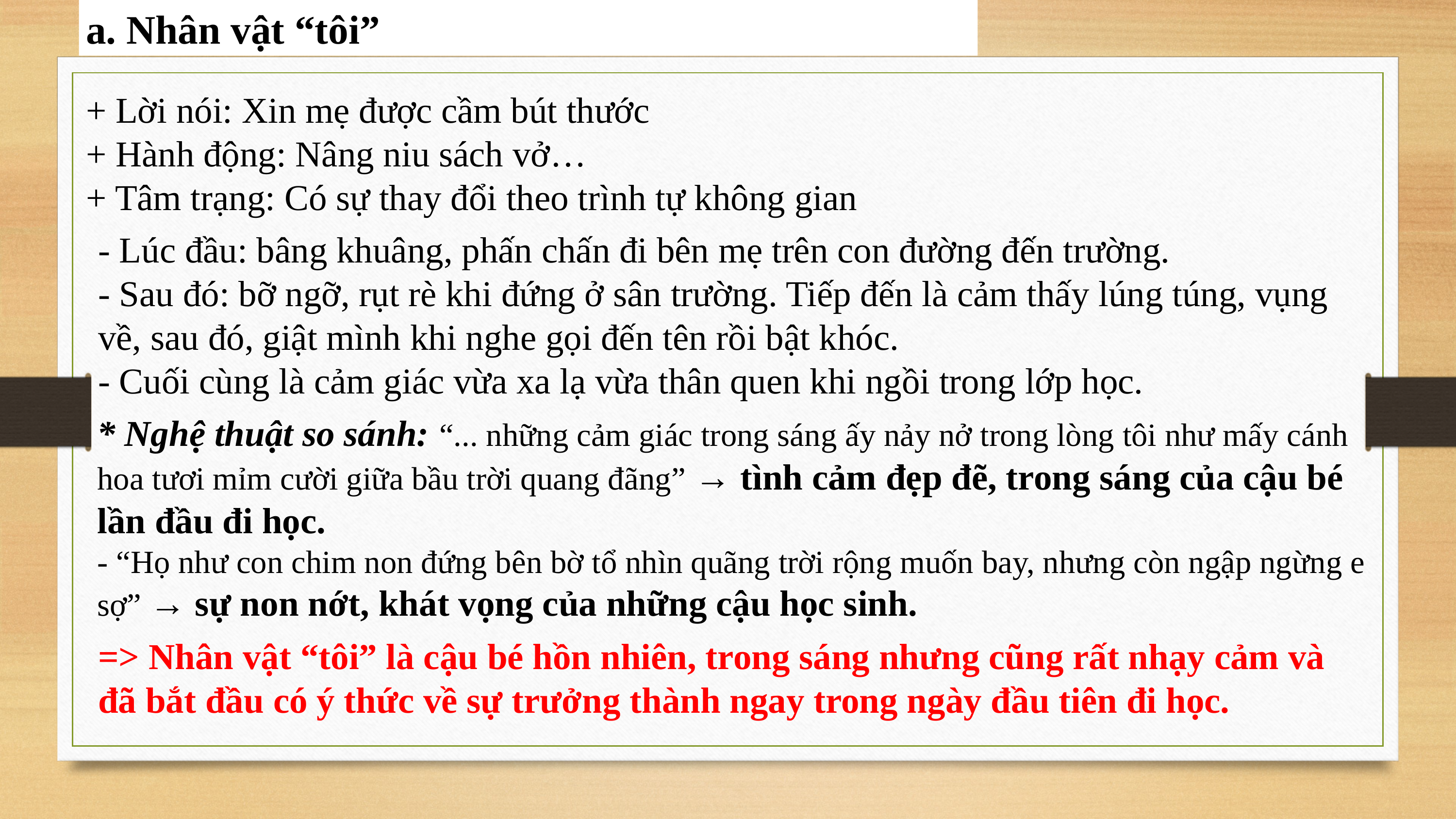

a. Nhân vật “tôi”
+ Lời nói: Xin mẹ được cầm bút thước
+ Hành động: Nâng niu sách vở…
+ Tâm trạng: Có sự thay đổi theo trình tự không gian
- Lúc đầu: bâng khuâng, phấn chấn đi bên mẹ trên con đường đến trường.
- Sau đó: bỡ ngỡ, rụt rè khi đứng ở sân trường. Tiếp đến là cảm thấy lúng túng, vụng về, sau đó, giật mình khi nghe gọi đến tên rồi bật khóc.
- Cuối cùng là cảm giác vừa xa lạ vừa thân quen khi ngồi trong lớp học.
* Nghệ thuật so sánh: “... những cảm giác trong sáng ấy nảy nở trong lòng tôi như mấy cánh hoa tươi mỉm cười giữa bầu trời quang đãng” → tình cảm đẹp đẽ, trong sáng của cậu bé lần đầu đi học.
- “Họ như con chim non đứng bên bờ tổ nhìn quãng trời rộng muốn bay, nhưng còn ngập ngừng e sợ” → sự non nớt, khát vọng của những cậu học sinh.
=> Nhân vật “tôi” là cậu bé hồn nhiên, trong sáng nhưng cũng rất nhạy cảm và đã bắt đầu có ý thức về sự trưởng thành ngay trong ngày đầu tiên đi học.